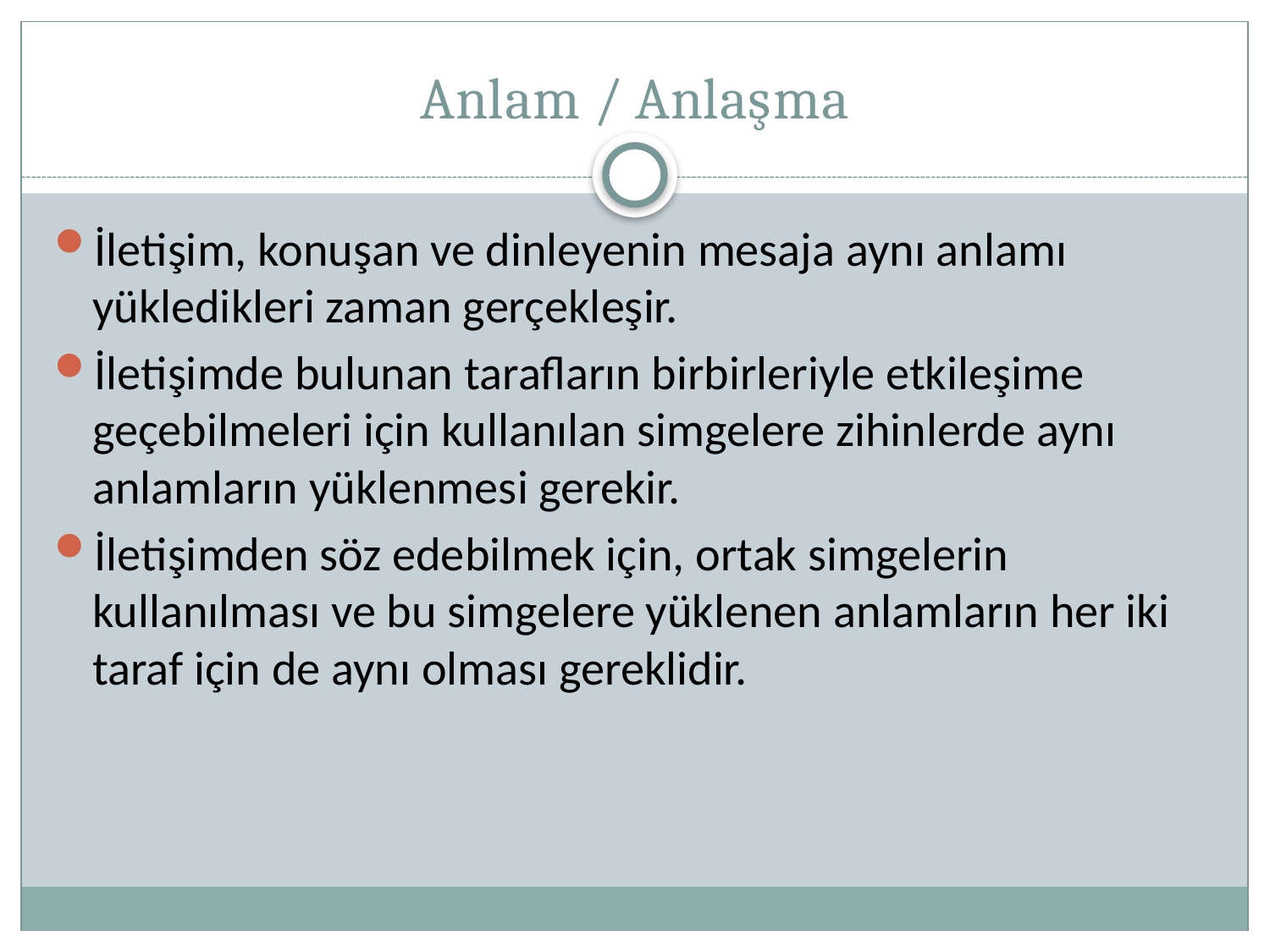

# Anlam / Anlaşma
İletişim, konuşan ve dinleyenin mesaja aynı anlamı yükledikleri zaman gerçekleşir.
İletişimde bulunan tarafların birbirleriyle etkileşime geçebilmeleri için kullanılan simgelere zihinlerde aynı anlamların yüklenmesi gerekir.
İletişimden söz edebilmek için, ortak simgelerin kullanılması ve bu simgelere yüklenen anlamların her iki taraf için de aynı olması gereklidir.